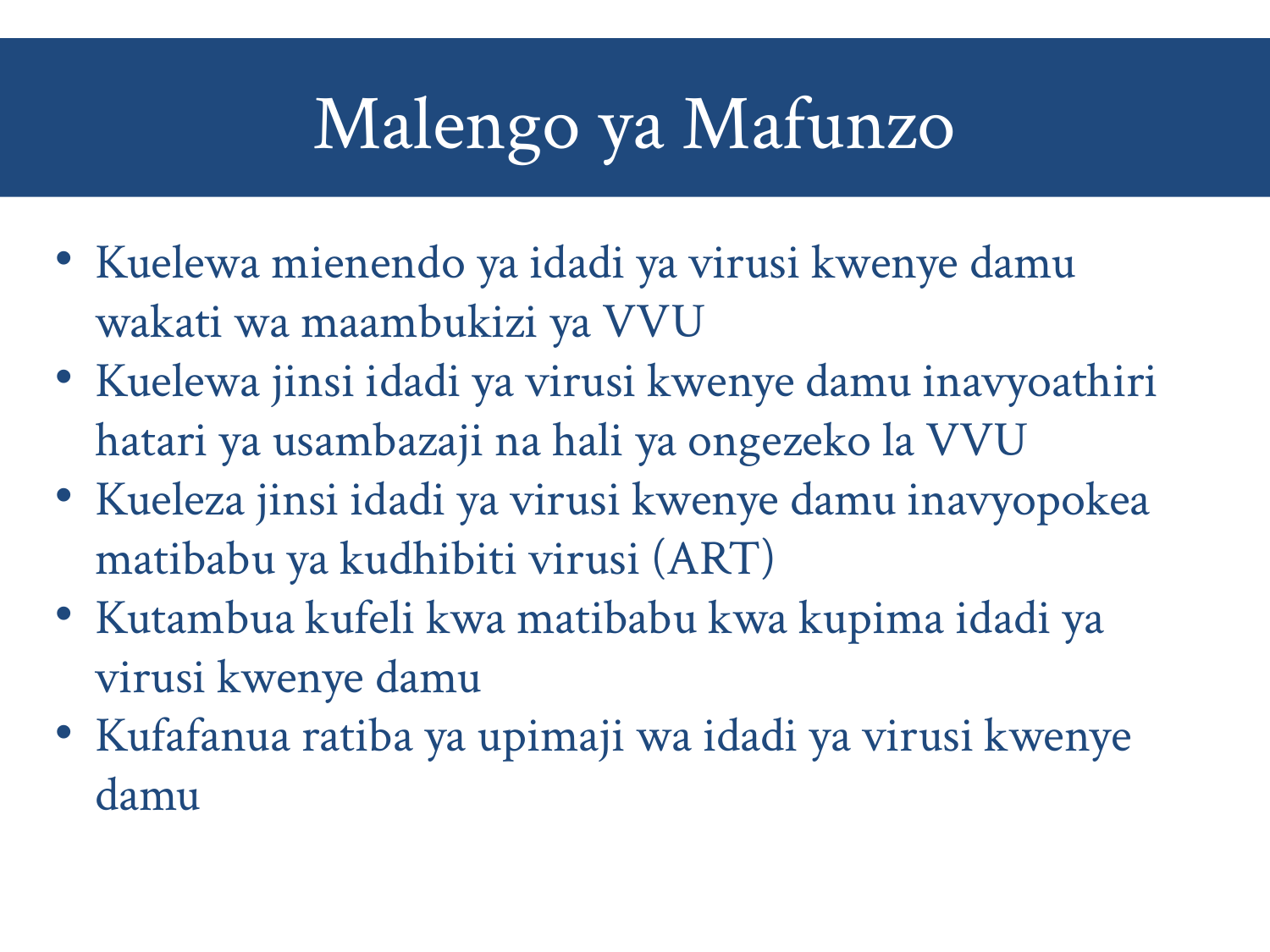

# Malengo ya Mafunzo
Kuelewa mienendo ya idadi ya virusi kwenye damu wakati wa maambukizi ya VVU
Kuelewa jinsi idadi ya virusi kwenye damu inavyoathiri hatari ya usambazaji na hali ya ongezeko la VVU
Kueleza jinsi idadi ya virusi kwenye damu inavyopokea matibabu ya kudhibiti virusi (ART)
Kutambua kufeli kwa matibabu kwa kupima idadi ya virusi kwenye damu
Kufafanua ratiba ya upimaji wa idadi ya virusi kwenye damu